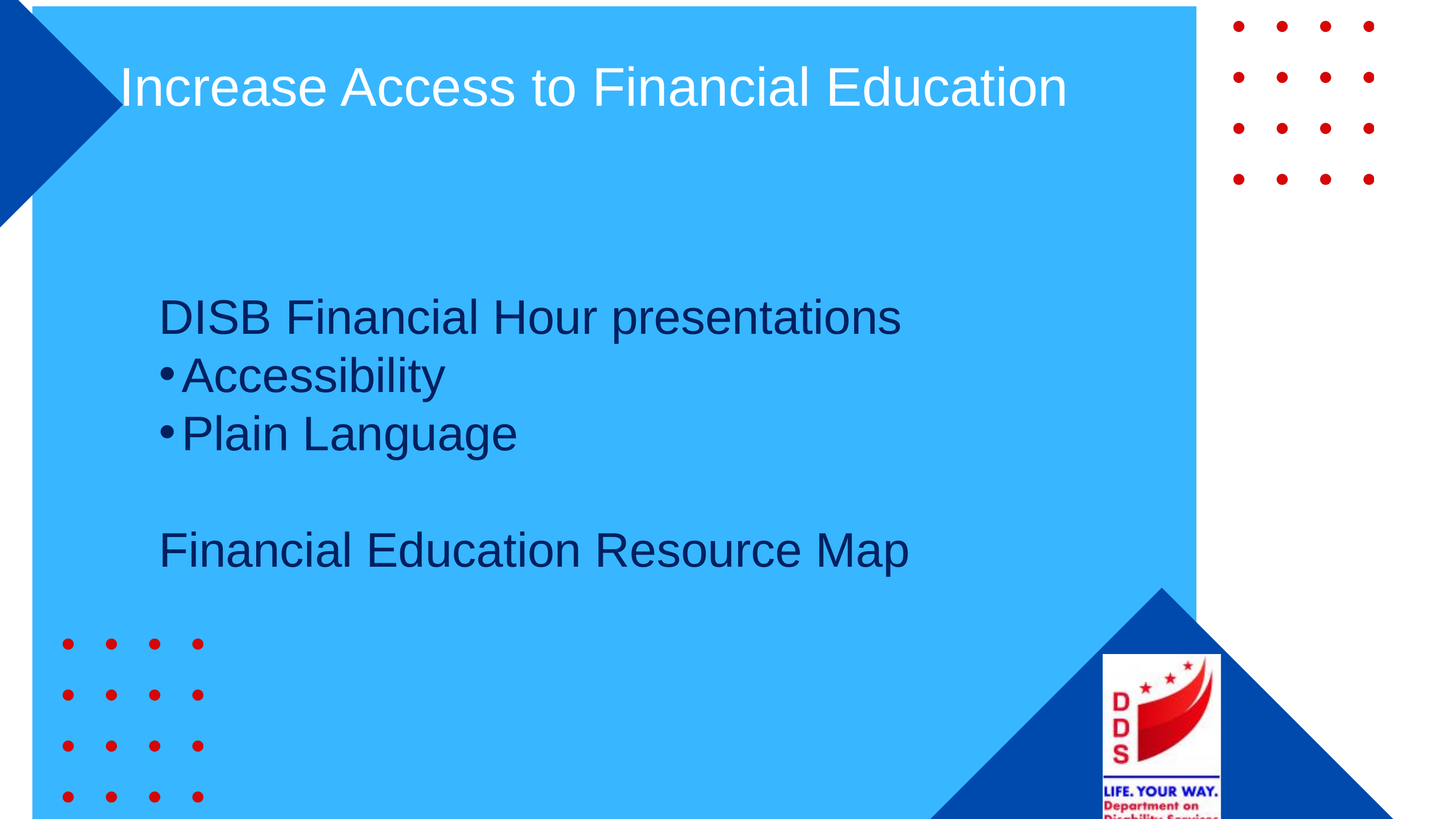

Increase Access to Financial Education

DISB Financial Hour presentations
Accessibility
Plain Language

Financial Education Resource Map